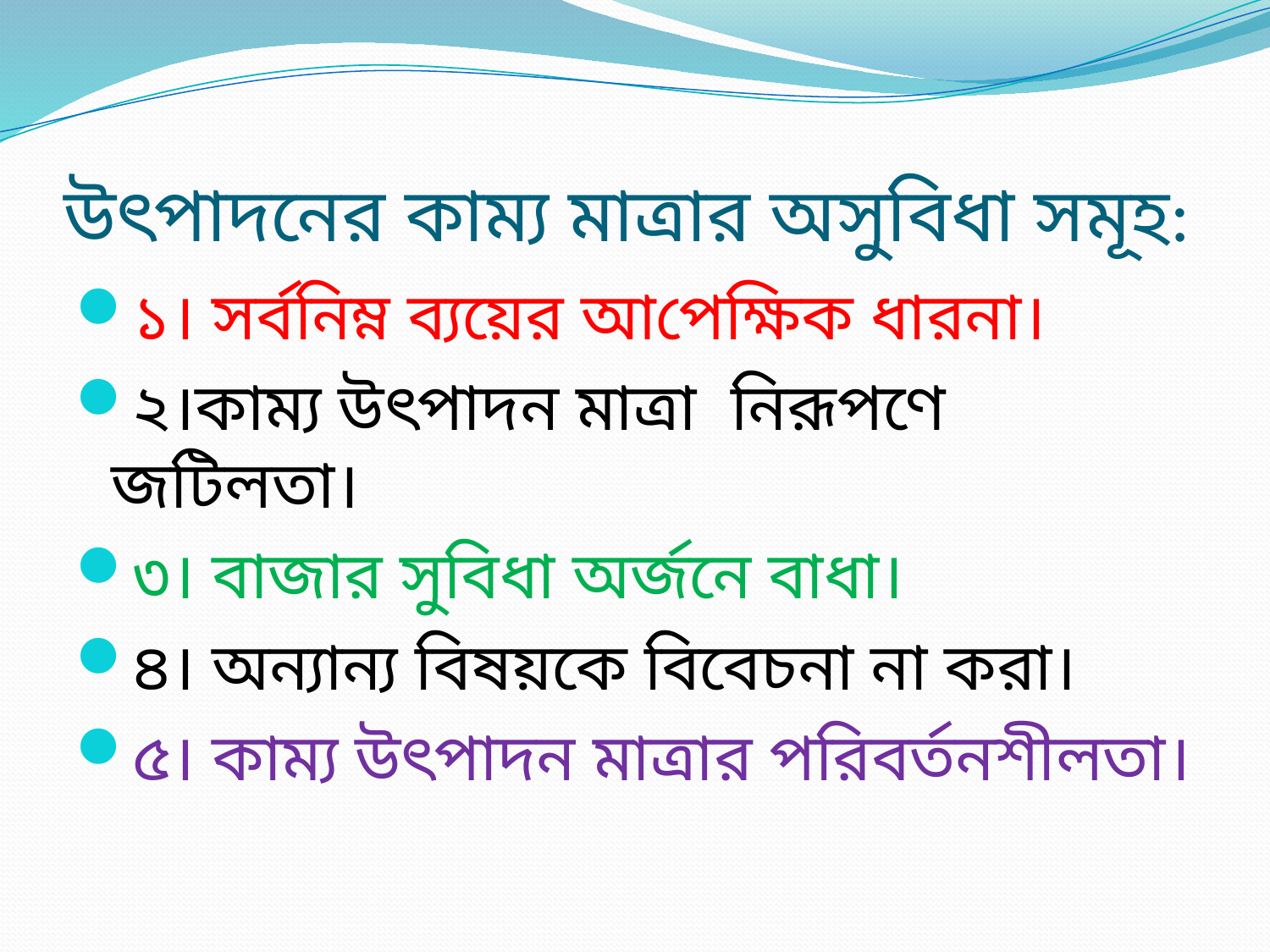

# উৎপাদনের কাম্য মাত্রার অসুবিধা সমূহ:
১। সর্বনিম্ন ব্যয়ের আপেক্ষিক ধারনা।
২।কাম্য উৎপাদন মাত্রা  নিরূপণে জটিলতা।
৩। বাজার সুবিধা অর্জনে বাধা।
৪। অন্যান্য বিষয়কে বিবেচনা না করা।
৫। কাম্য উৎপাদন মাত্রার পরিবর্তনশীলতা।